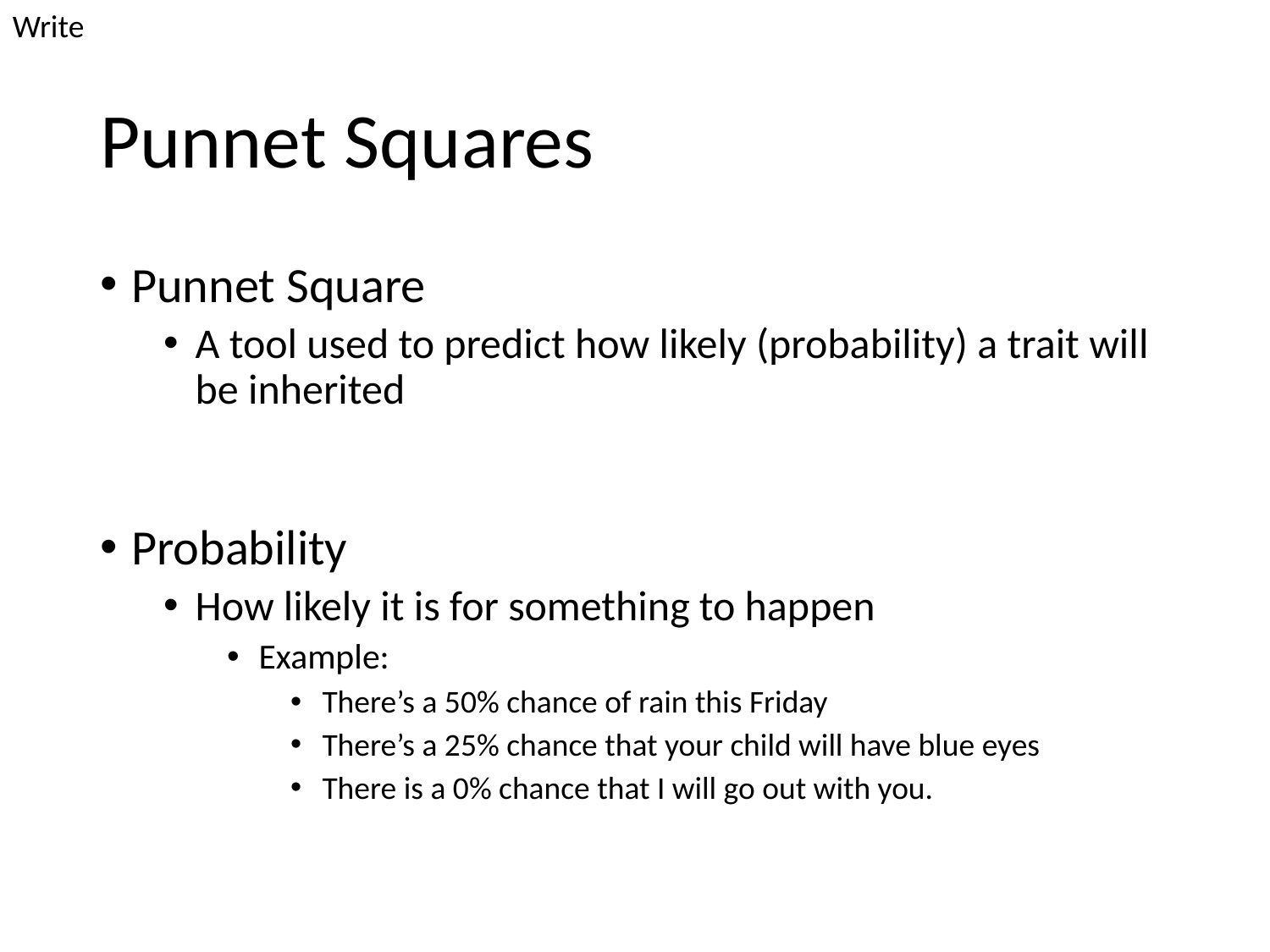

Write
# Punnet Squares
Punnet Square
A tool used to predict how likely (probability) a trait will be inherited
Probability
How likely it is for something to happen
Example:
There’s a 50% chance of rain this Friday
There’s a 25% chance that your child will have blue eyes
There is a 0% chance that I will go out with you.